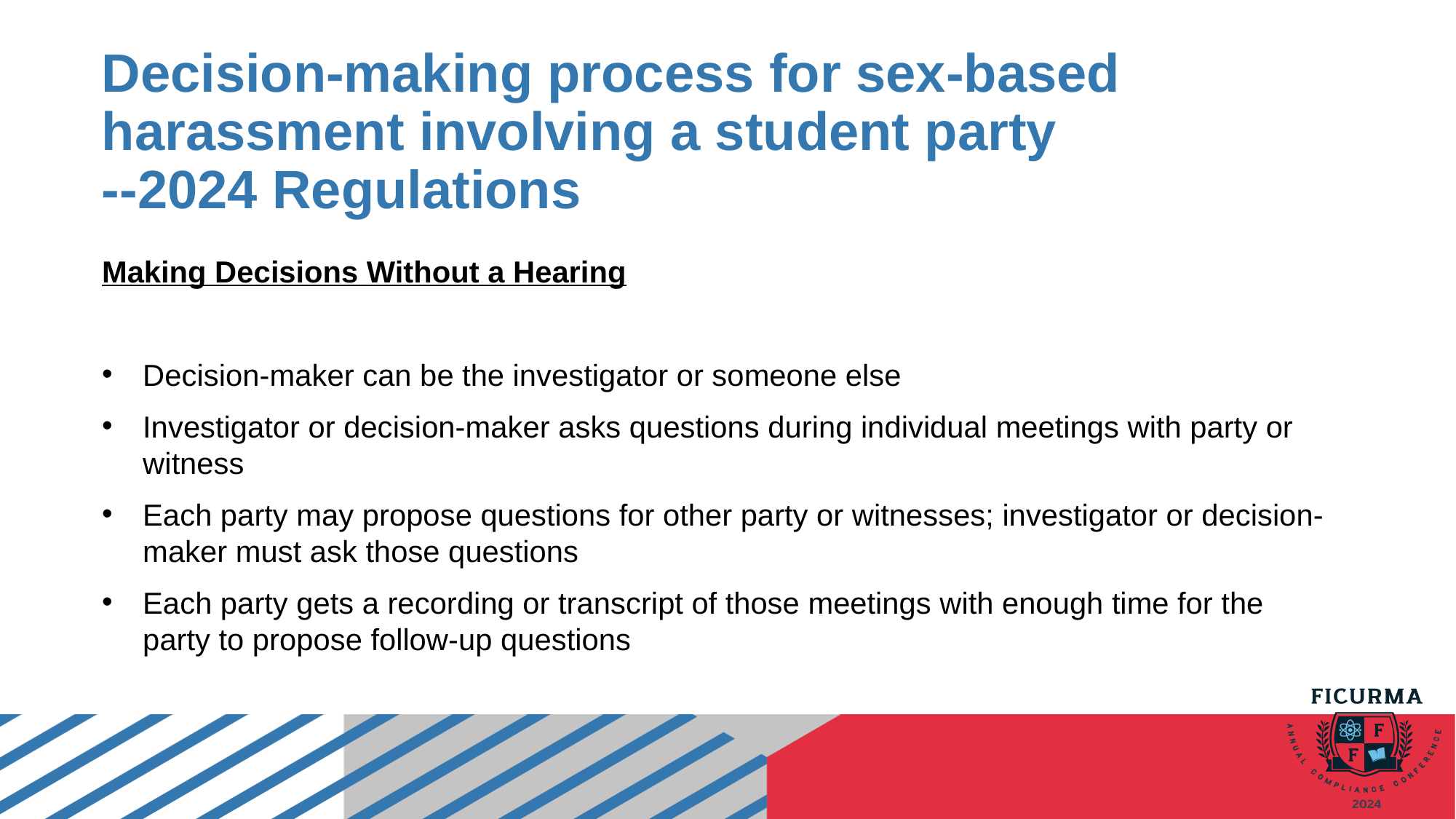

# Decision-making process for sex-based harassment involving a student party --2024 Regulations
Making Decisions Without a Hearing

Decision-maker can be the investigator or someone else
Investigator or decision-maker asks questions during individual meetings with party or witness
Each party may propose questions for other party or witnesses; investigator or decision-maker must ask those questions
Each party gets a recording or transcript of those meetings with enough time for the party to propose follow-up questions